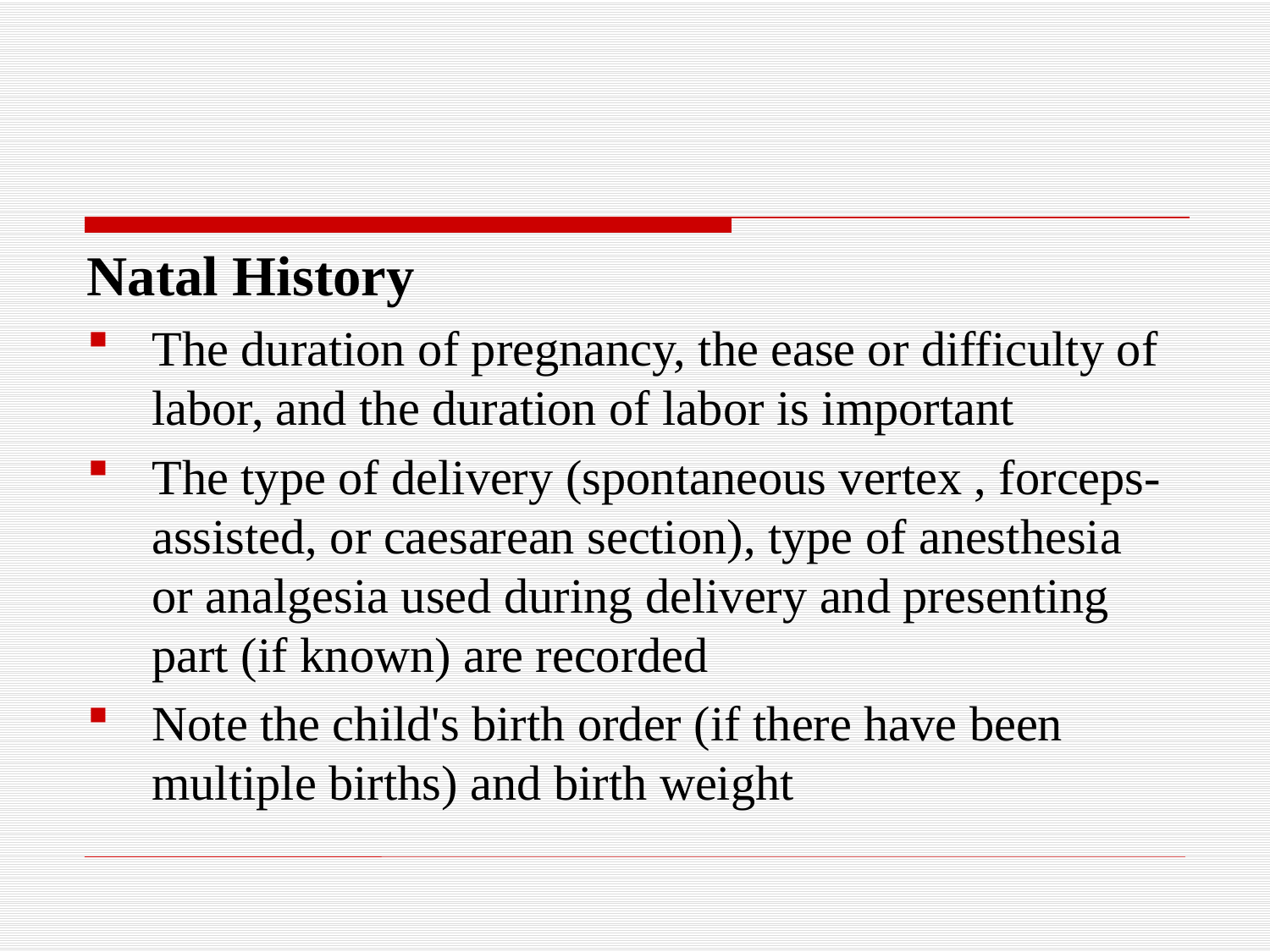

Natal History
The duration of pregnancy, the ease or difficulty of labor, and the duration of labor is important
The type of delivery (spontaneous vertex , forceps-assisted, or caesarean section), type of anesthesia or analgesia used during delivery and presenting part (if known) are recorded
Note the child's birth order (if there have been multiple births) and birth weight